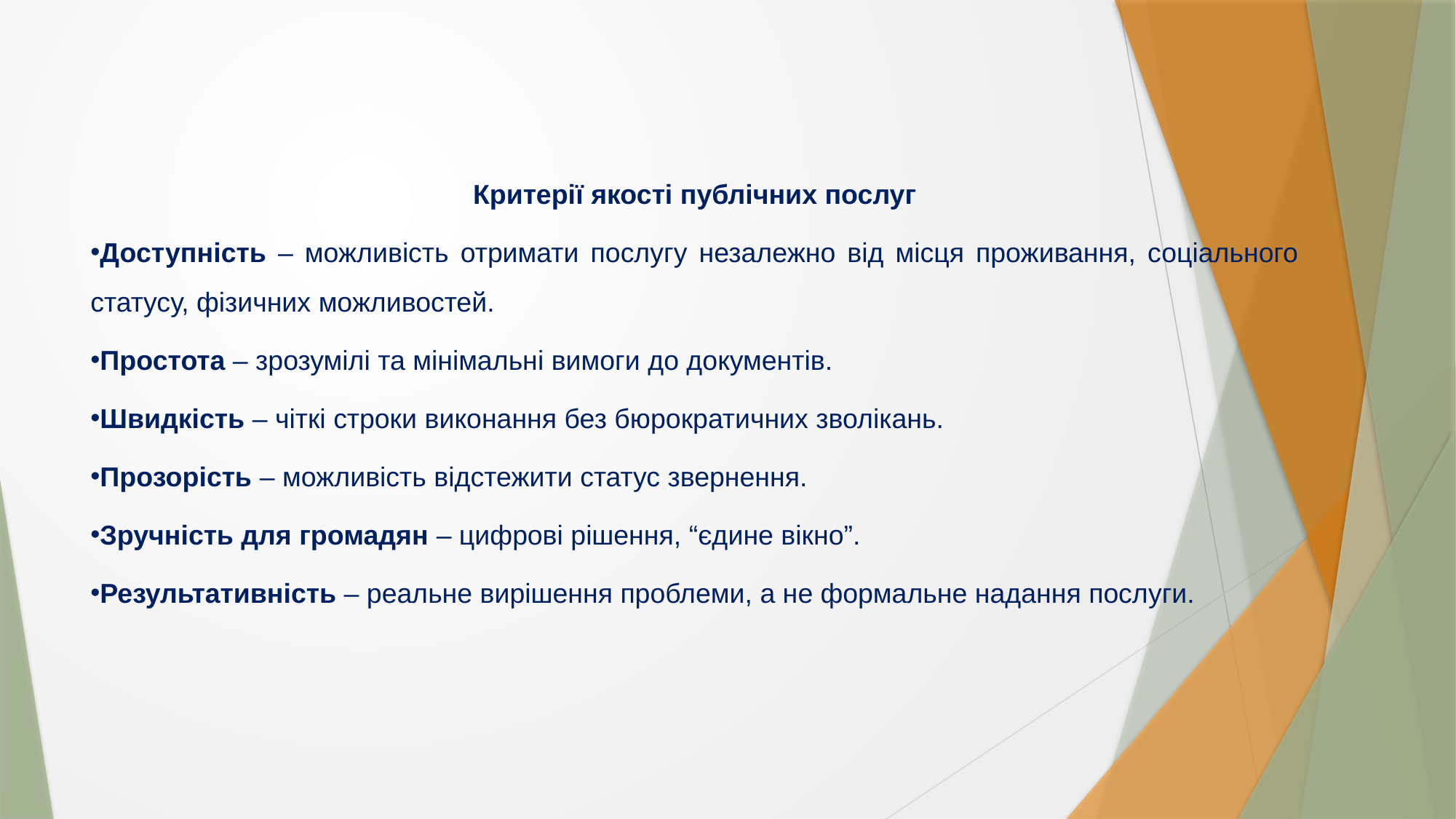

Критерії якості публічних послуг
Доступність – можливість отримати послугу незалежно від місця проживання, соціального статусу, фізичних можливостей.
Простота – зрозумілі та мінімальні вимоги до документів.
Швидкість – чіткі строки виконання без бюрократичних зволікань.
Прозорість – можливість відстежити статус звернення.
Зручність для громадян – цифрові рішення, “єдине вікно”.
Результативність – реальне вирішення проблеми, а не формальне надання послуги.